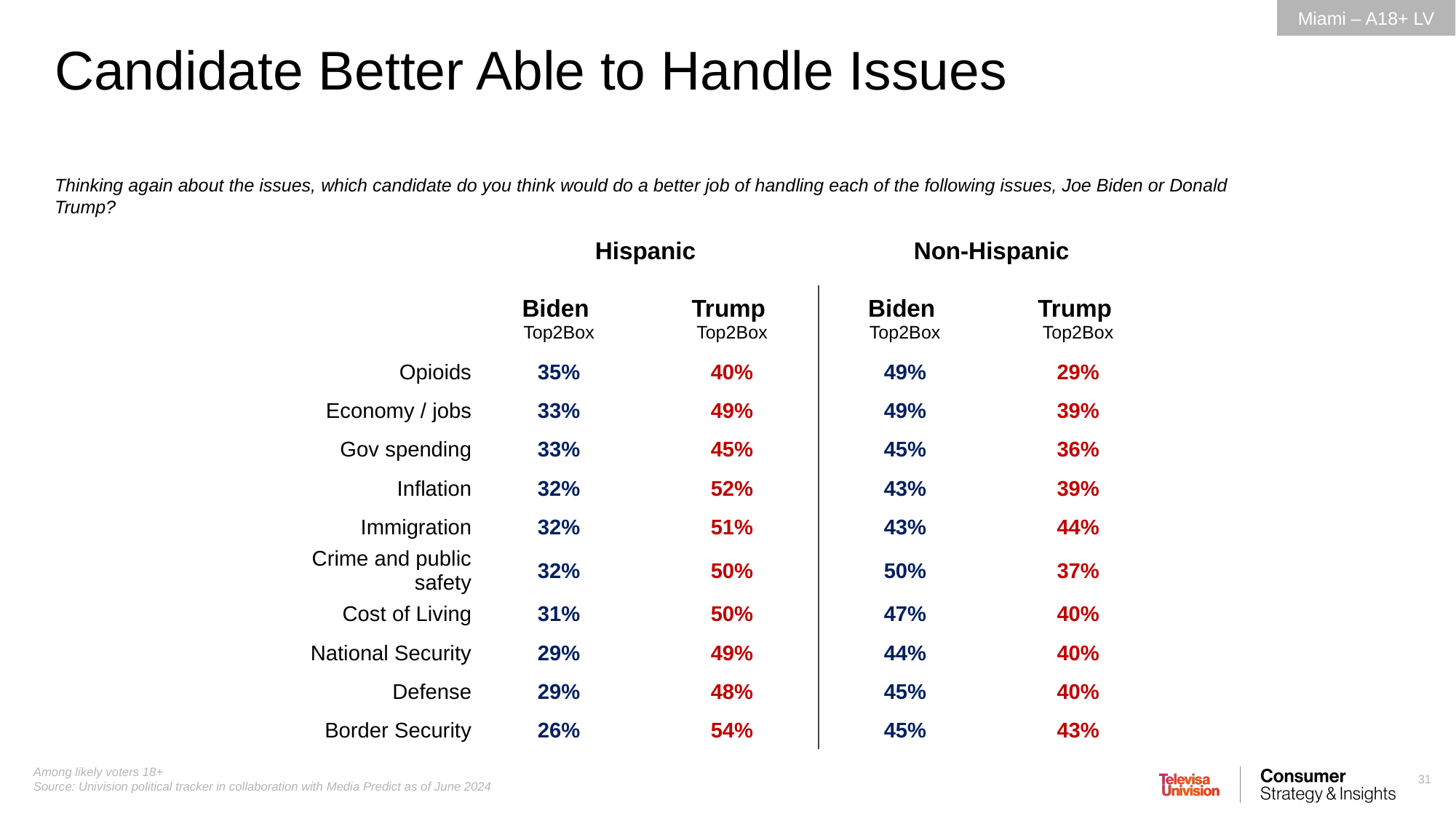

Candidate Better Able to Handle Issues
Thinking again about the issues, which candidate do you think would do a better job of handling each of the following issues, Joe Biden or Donald Trump?
|  | Hispanic |  | Non-Hispanic |  |
| --- | --- | --- | --- | --- |
|  | Biden Top2Box | Trump Top2Box | Biden Top2Box | Trump Top2Box |
| Opioids | 35% | 40% | 49% | 29% |
| Economy / jobs | 33% | 49% | 49% | 39% |
| Gov spending | 33% | 45% | 45% | 36% |
| Inflation | 32% | 52% | 43% | 39% |
| Immigration | 32% | 51% | 43% | 44% |
| Crime and public safety | 32% | 50% | 50% | 37% |
| Cost of Living | 31% | 50% | 47% | 40% |
| National Security | 29% | 49% | 44% | 40% |
| Defense | 29% | 48% | 45% | 40% |
| Border Security | 26% | 54% | 45% | 43% |